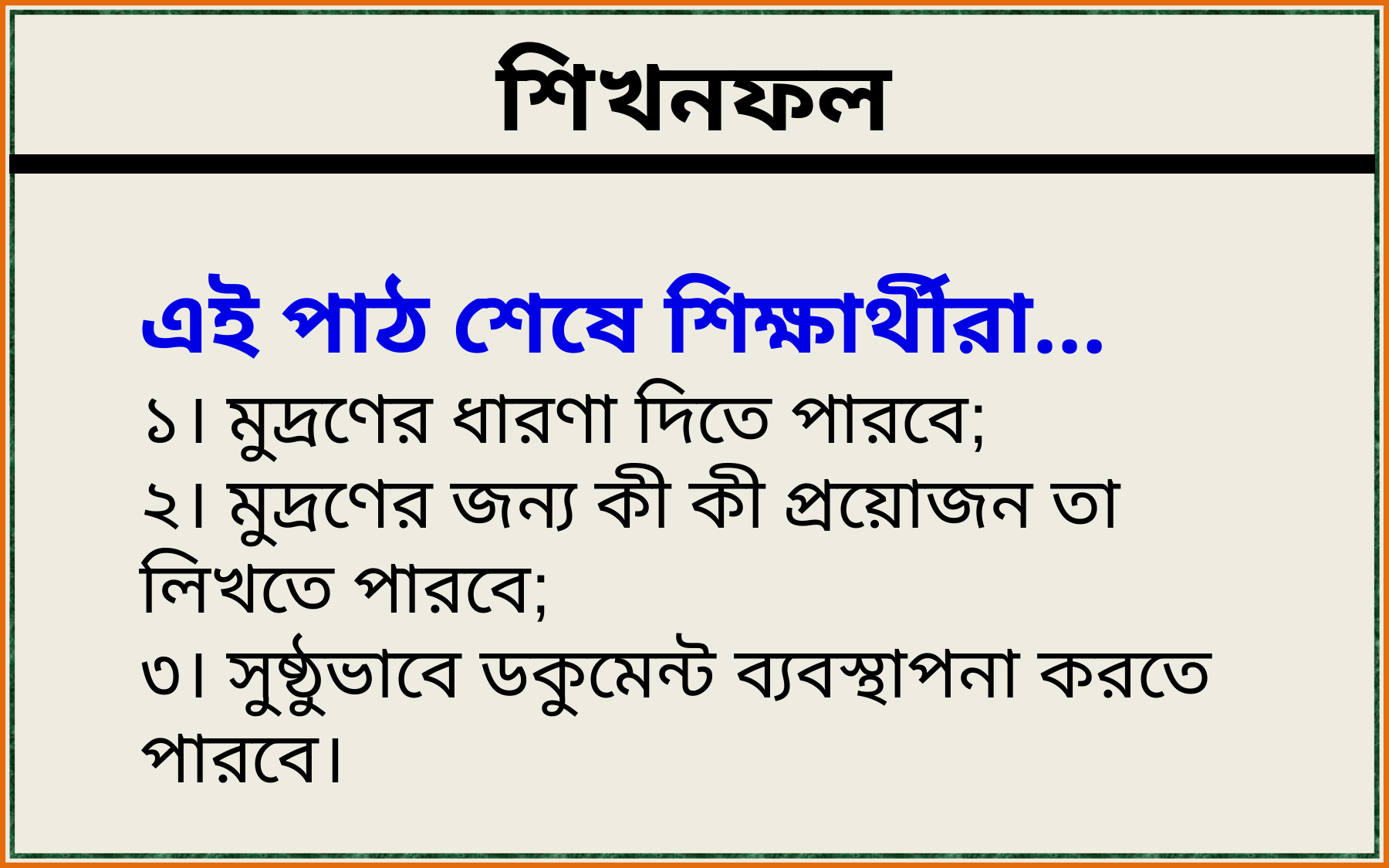

শিখনফল
এই পাঠ শেষে শিক্ষার্থীরা…

১। মুদ্রণের ধারণা দিতে পারবে;
২। মুদ্রণের জন্য কী কী প্রয়োজন তা লিখতে পারবে;
৩। সুষ্ঠুভাবে ডকুমেন্ট ব্যবস্থাপনা করতে পারবে।